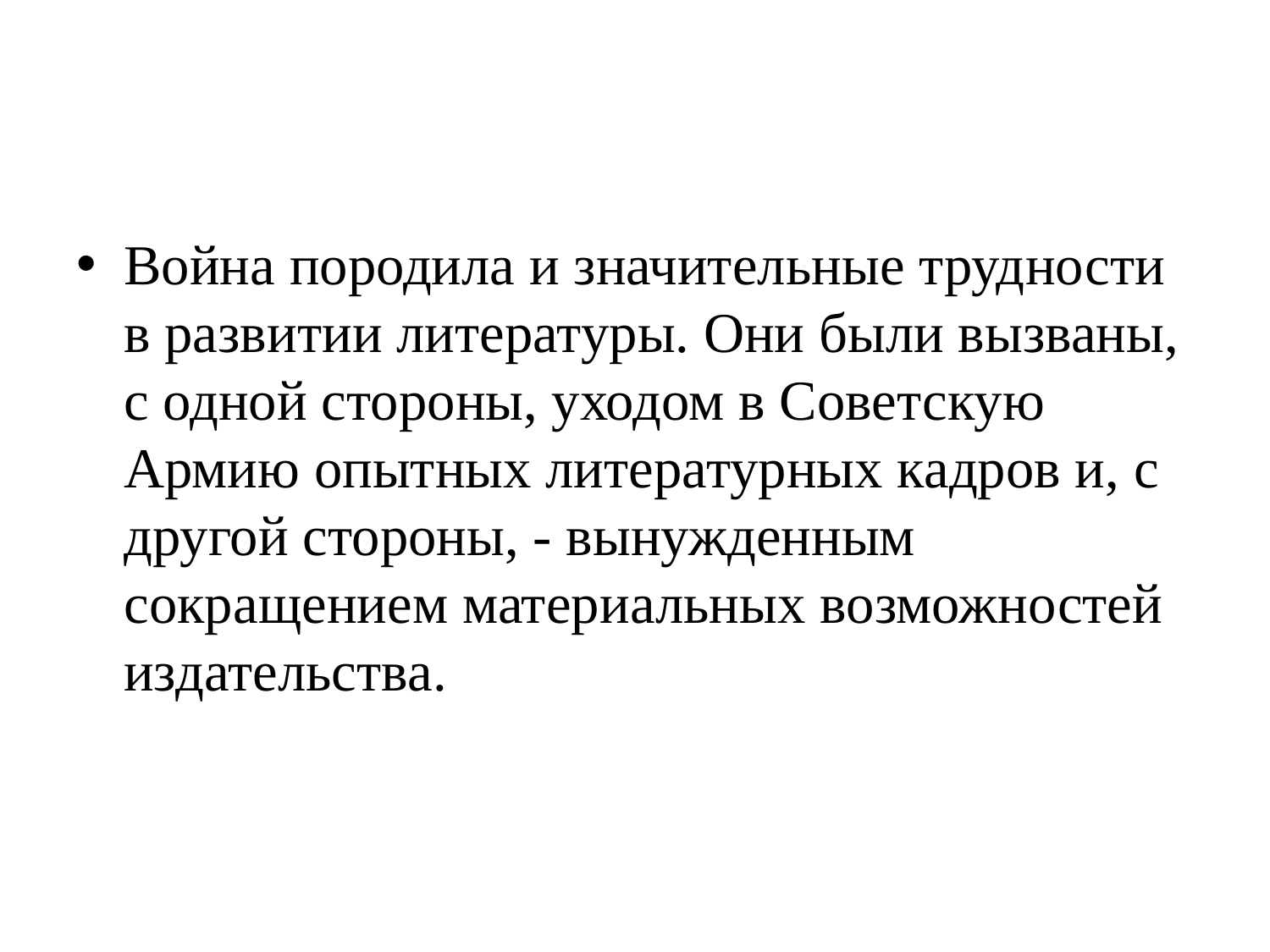

#
Война породила и значительные трудности в развитии литературы. Они были вызваны, с одной стороны, уходом в Советскую Армию опытных литературных кадров и, с другой стороны, - вынужденным сокращением материальных возможностей издательства.